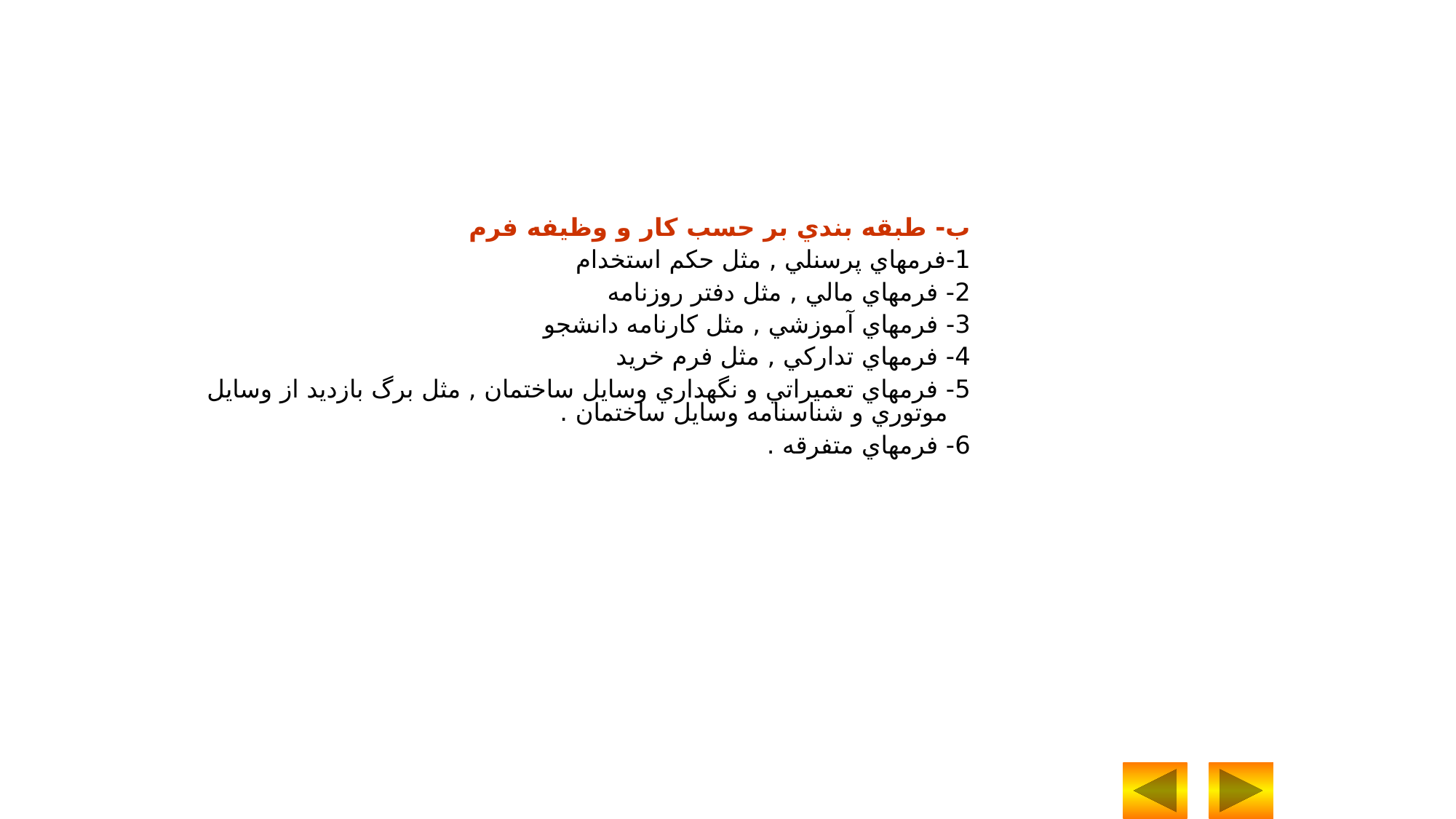

ب- طبقه بندي بر حسب کار و وظيفه فرم
1-فرمهاي پرسنلي , مثل حکم استخدام
2- فرمهاي مالي , مثل دفتر روزنامه
3- فرمهاي آموزشي , مثل کارنامه دانشجو
4- فرمهاي تدارکي , مثل فرم خريد
5- فرمهاي تعميراتي و نگهداري وسايل ساختمان , مثل برگ بازديد از وسايل موتوري و شناسنامه وسايل ساختمان .
6- فرمهاي متفرقه .